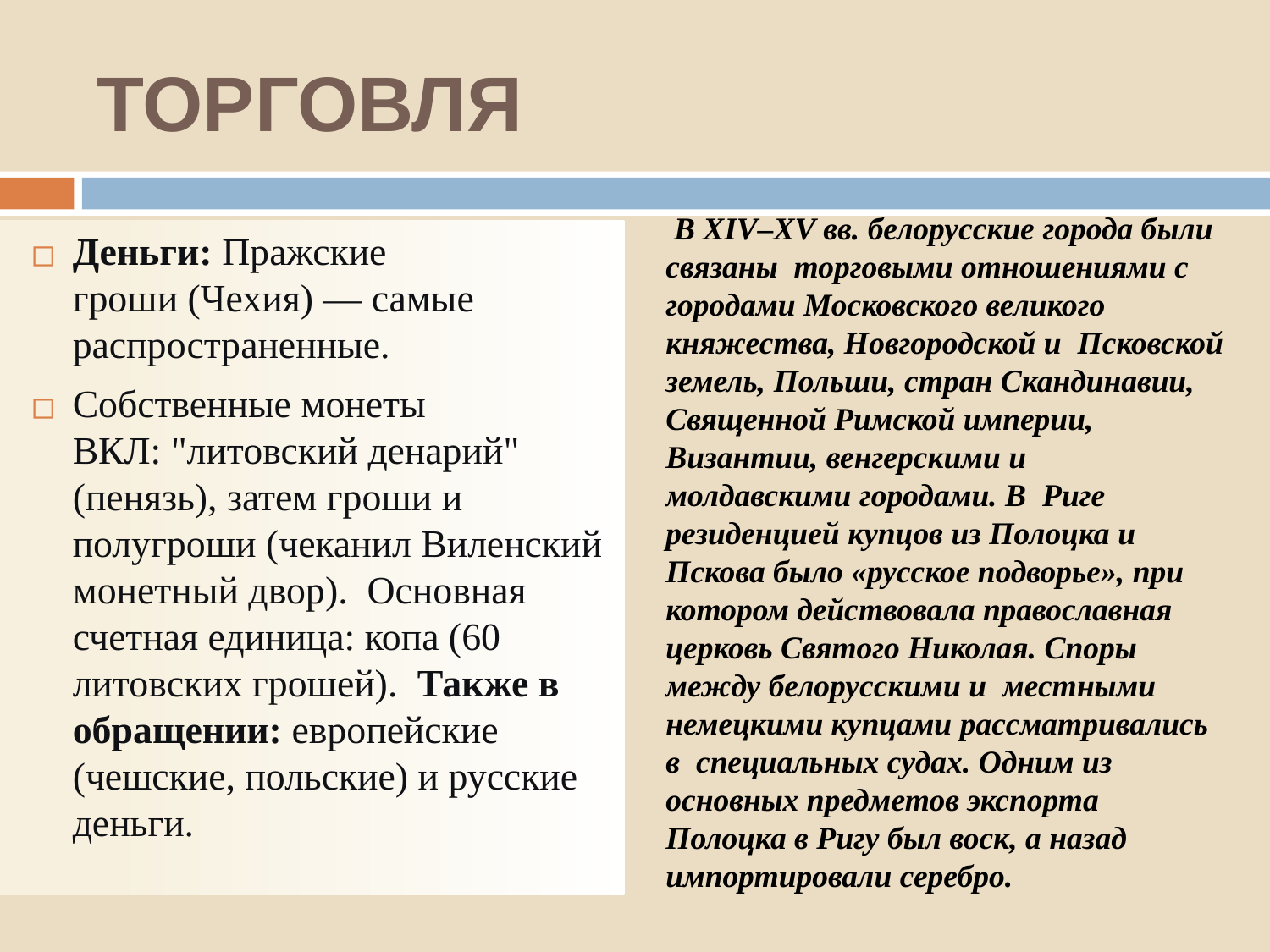

# ТОРГОВЛЯ

 В XIV–XV вв. белорусские города были связаны  торговыми отношениями с  городами Московского великого княжества, Новгородской и  Псковской земель, Польши, стран Скандинавии, Священной Римской империи, Византии, венгерскими и  молдавскими городами. В  Риге резиденцией купцов из Полоцка и Пскова было «русское подворье», при котором действовала православная церковь Святого Николая. Споры между белорусскими и  местными немецкими купцами рассматривались в  специальных судах. Одним из основных предметов экспорта Полоцка в Ригу был воск, а назад импортировали серебро.
Деньги: Пражские гроши (Чехия) — самые распространенные.
Собственные монеты ВКЛ: "литовский денарий" (пенязь), затем гроши и полугроши (чеканил Виленский монетный двор).  Основная счетная единица: копа (60 литовских грошей).  Также в обращении: европейские (чешские, польские) и русские деньги.